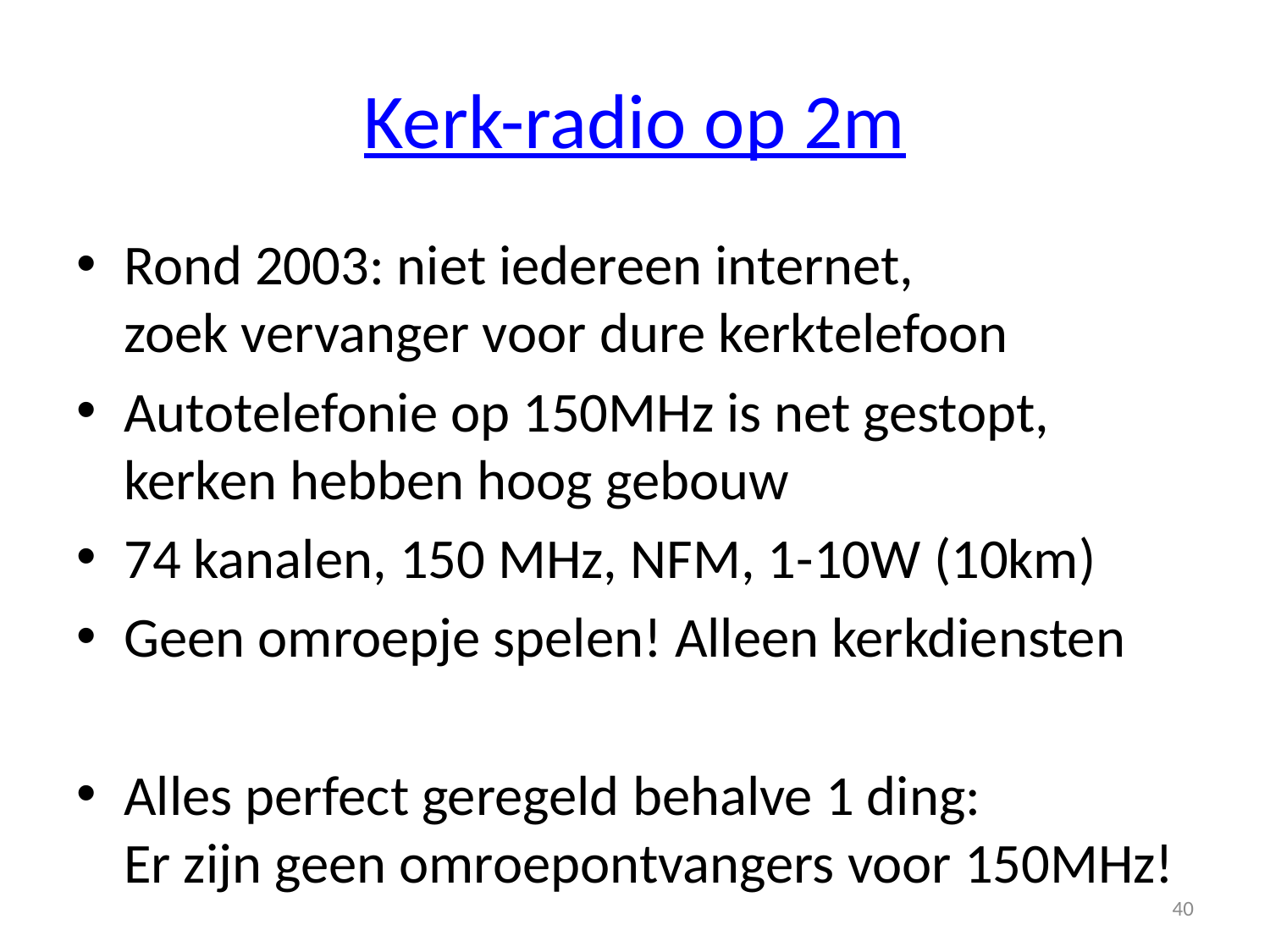

# Kerk-radio op 2m
Rond 2003: niet iedereen internet,
zoek vervanger voor dure kerktelefoon
Autotelefonie op 150MHz is net gestopt,
kerken hebben hoog gebouw
74 kanalen, 150 MHz, NFM, 1-10W (10km)
Geen omroepje spelen! Alleen kerkdiensten

Alles perfect geregeld behalve 1 ding:
Er zijn geen omroepontvangers voor 150MHz!
40